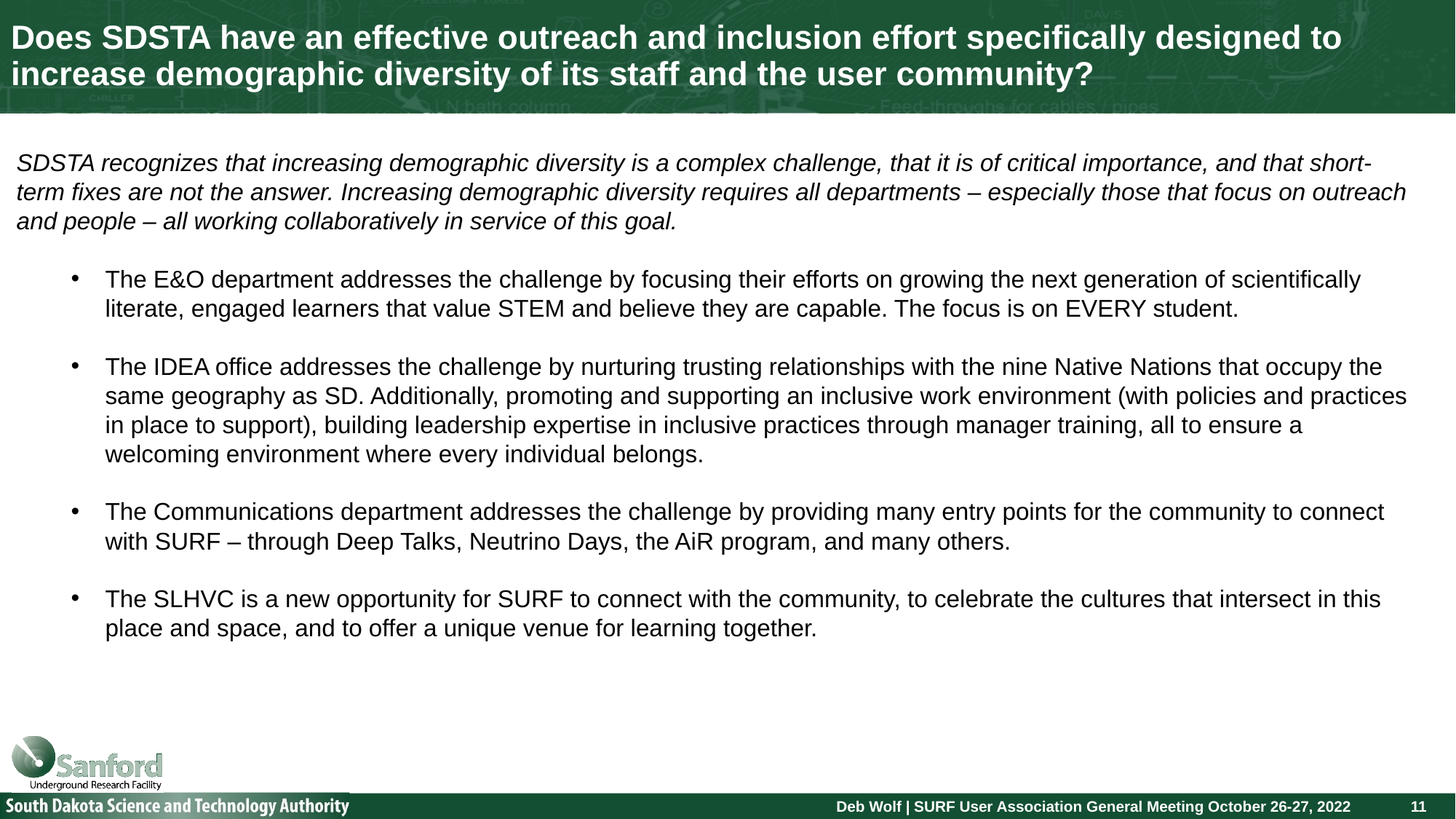

# Does SDSTA have an effective outreach and inclusion effort specifically designed to increase demographic diversity of its staff and the user community?

SDSTA recognizes that increasing demographic diversity is a complex challenge, that it is of critical importance, and that short-term fixes are not the answer. Increasing demographic diversity requires all departments – especially those that focus on outreach and people – all working collaboratively in service of this goal.

The E&O department addresses the challenge by focusing their efforts on growing the next generation of scientifically literate, engaged learners that value STEM and believe they are capable. The focus is on EVERY student.

The IDEA office addresses the challenge by nurturing trusting relationships with the nine Native Nations that occupy the same geography as SD. Additionally, promoting and supporting an inclusive work environment (with policies and practices in place to support), building leadership expertise in inclusive practices through manager training, all to ensure a welcoming environment where every individual belongs.

The Communications department addresses the challenge by providing many entry points for the community to connect with SURF – through Deep Talks, Neutrino Days, the AiR program, and many others.

The SLHVC is a new opportunity for SURF to connect with the community, to celebrate the cultures that intersect in this place and space, and to offer a unique venue for learning together.
11
Deb Wolf | SURF User Association General Meeting October 26-27, 2022